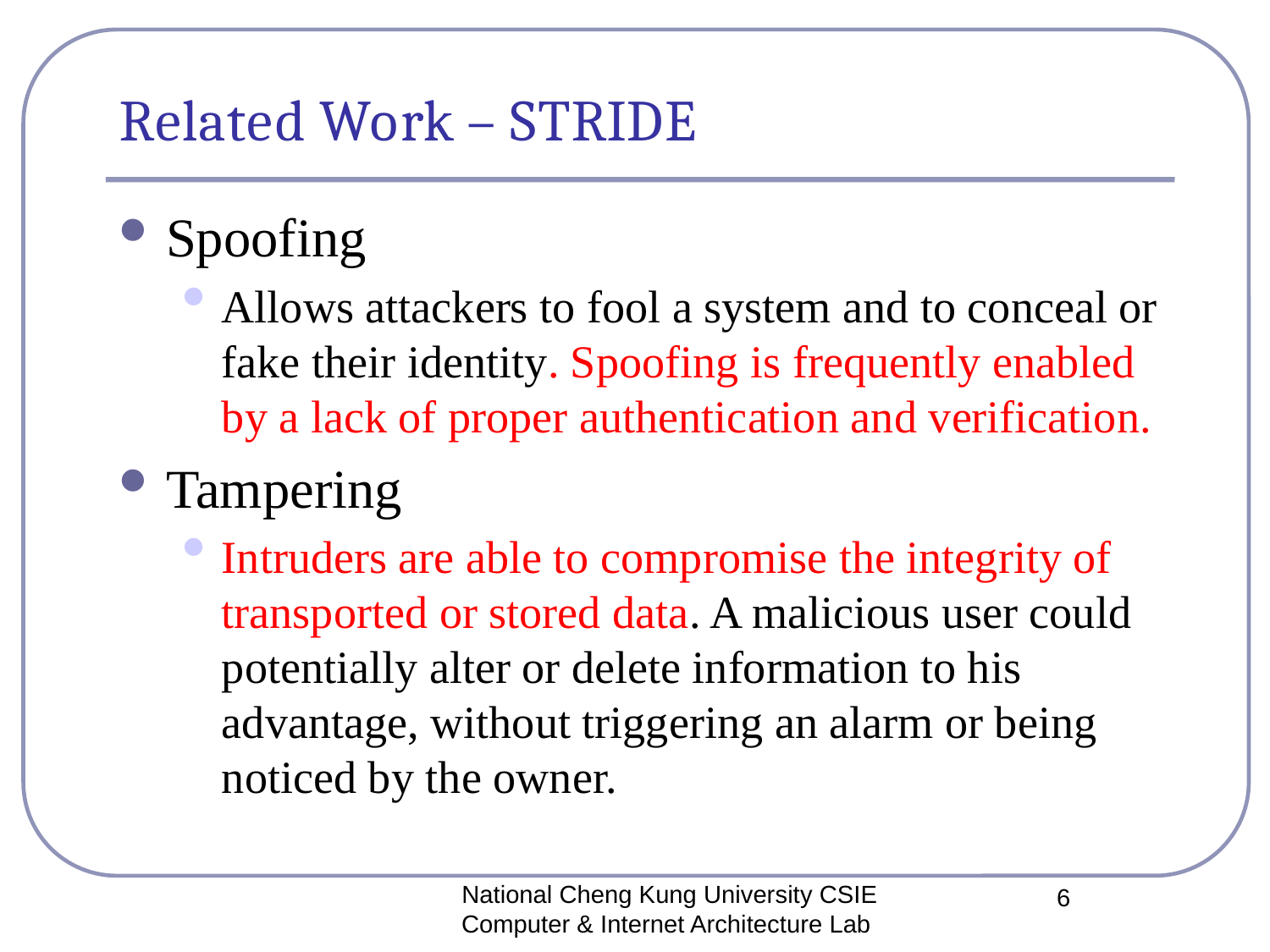

# Related Work – STRIDE
Spoofing
Allows attackers to fool a system and to conceal or fake their identity. Spoofing is frequently enabled by a lack of proper authentication and verification.
Tampering
Intruders are able to compromise the integrity of transported or stored data. A malicious user could potentially alter or delete information to his advantage, without triggering an alarm or being noticed by the owner.
National Cheng Kung University CSIE Computer & Internet Architecture Lab
6